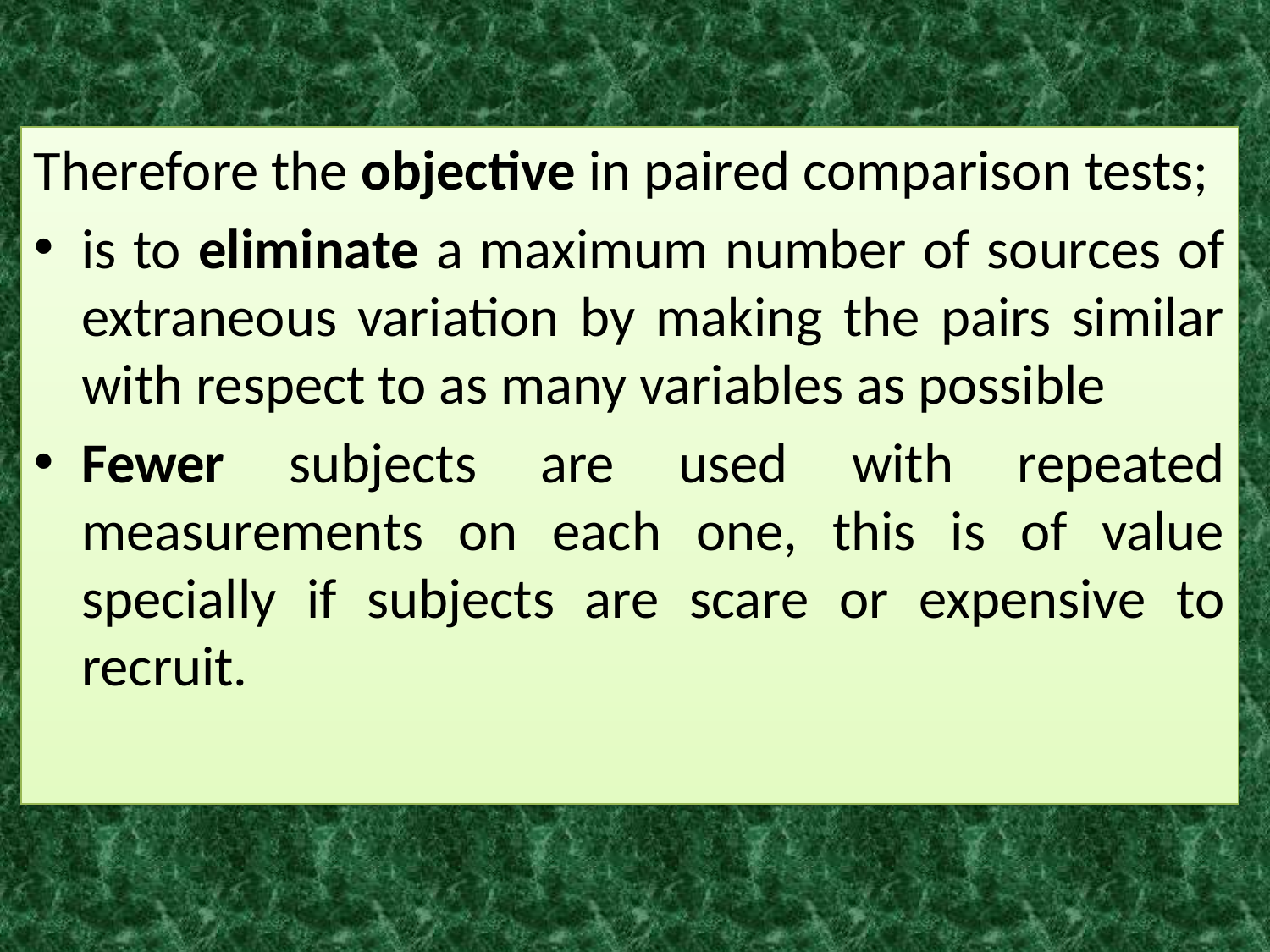

Therefore the objective in paired comparison tests;
is to eliminate a maximum number of sources of extraneous variation by making the pairs similar with respect to as many variables as possible
Fewer subjects are used with repeated measurements on each one, this is of value specially if subjects are scare or expensive to recruit.